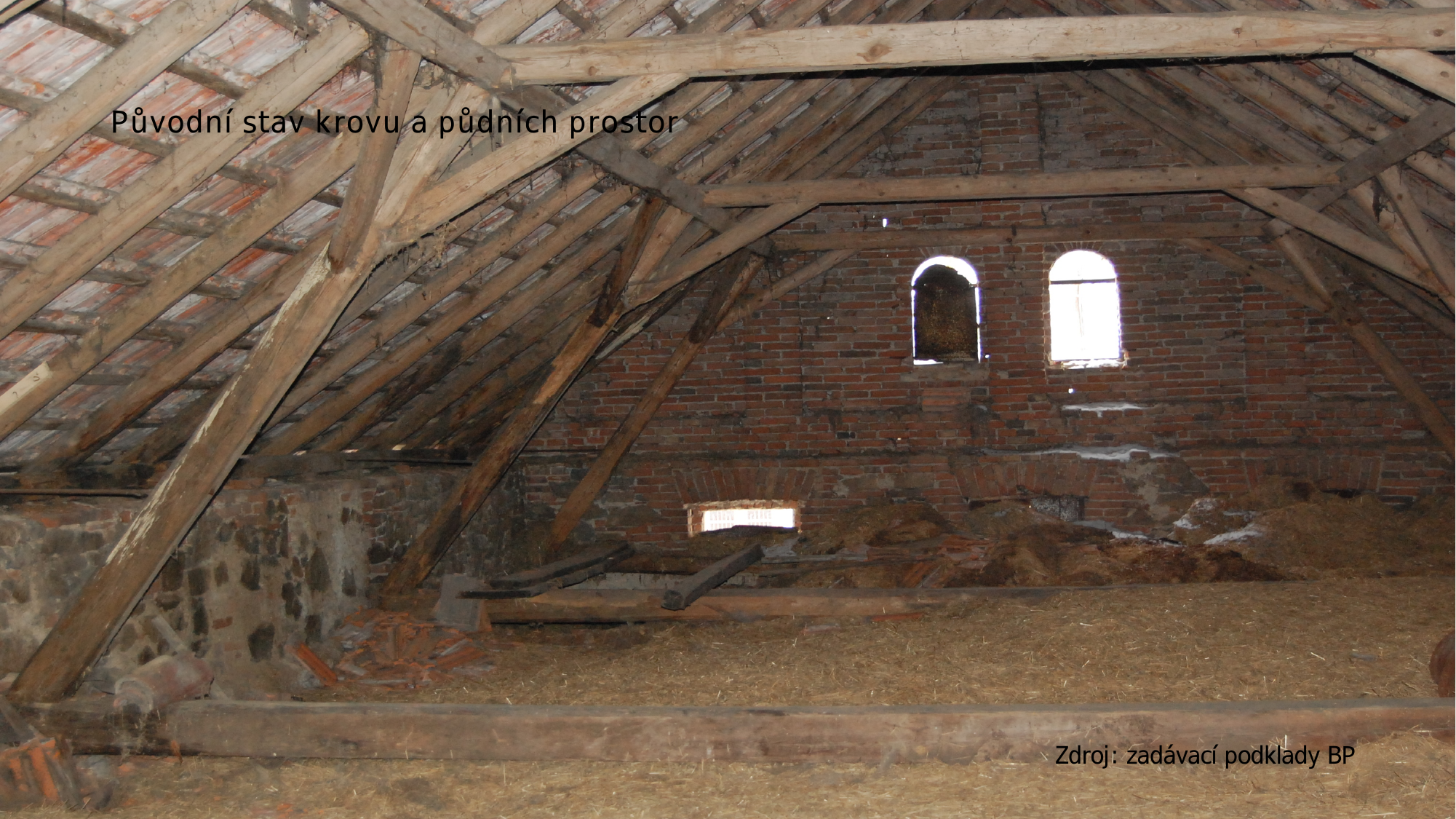

# Původní stav krovu a půdních prostor
Zdroj: zadávací podklady BP